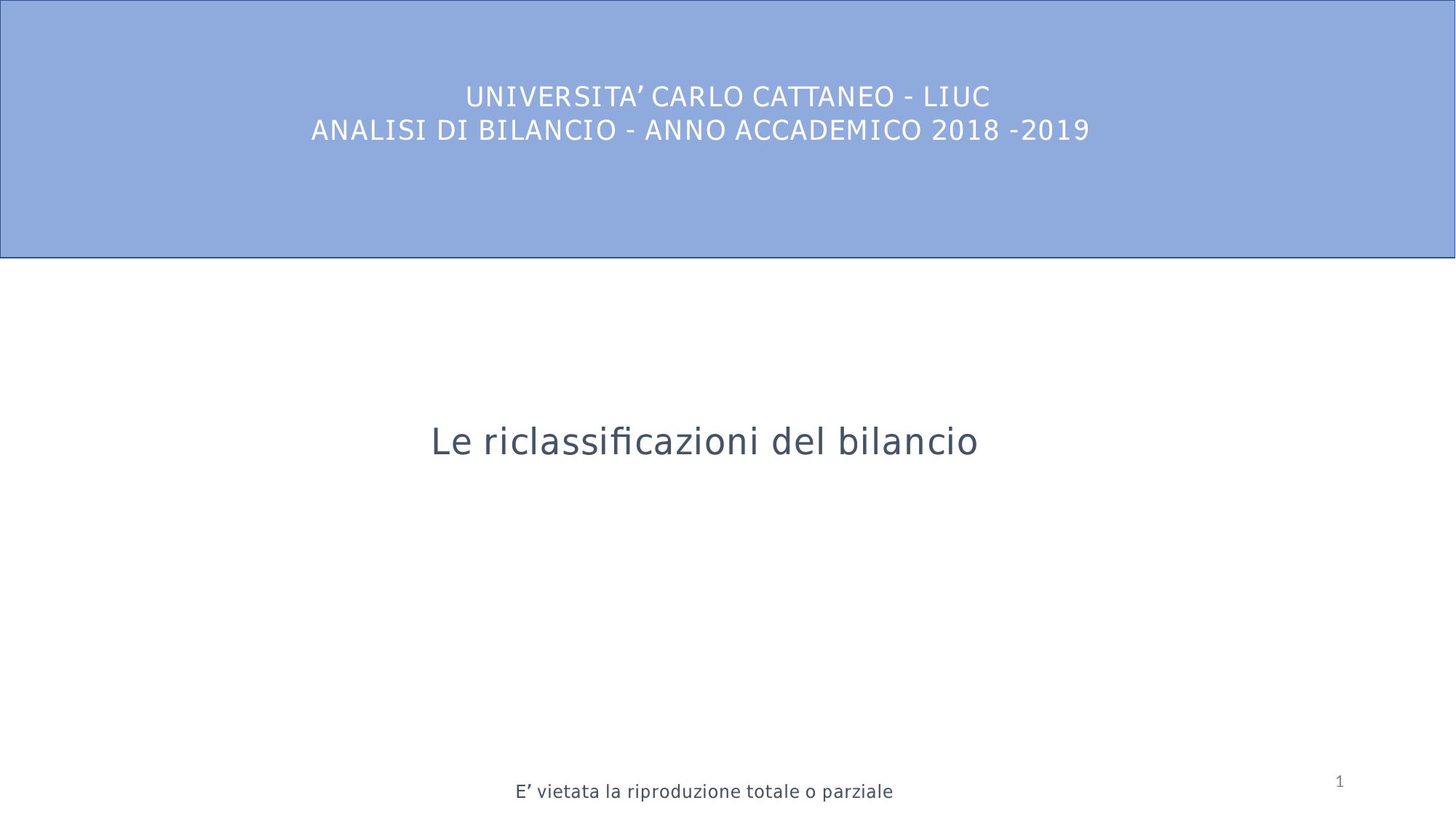

UNIVERSITA’ CARLO CATTANEO - LIUC
ANALISI DI BILANCIO - ANNO ACCADEMICO 2018 -2019
Le riclassificazioni del bilancio
1
E’ vietata la riproduzione totale o parziale